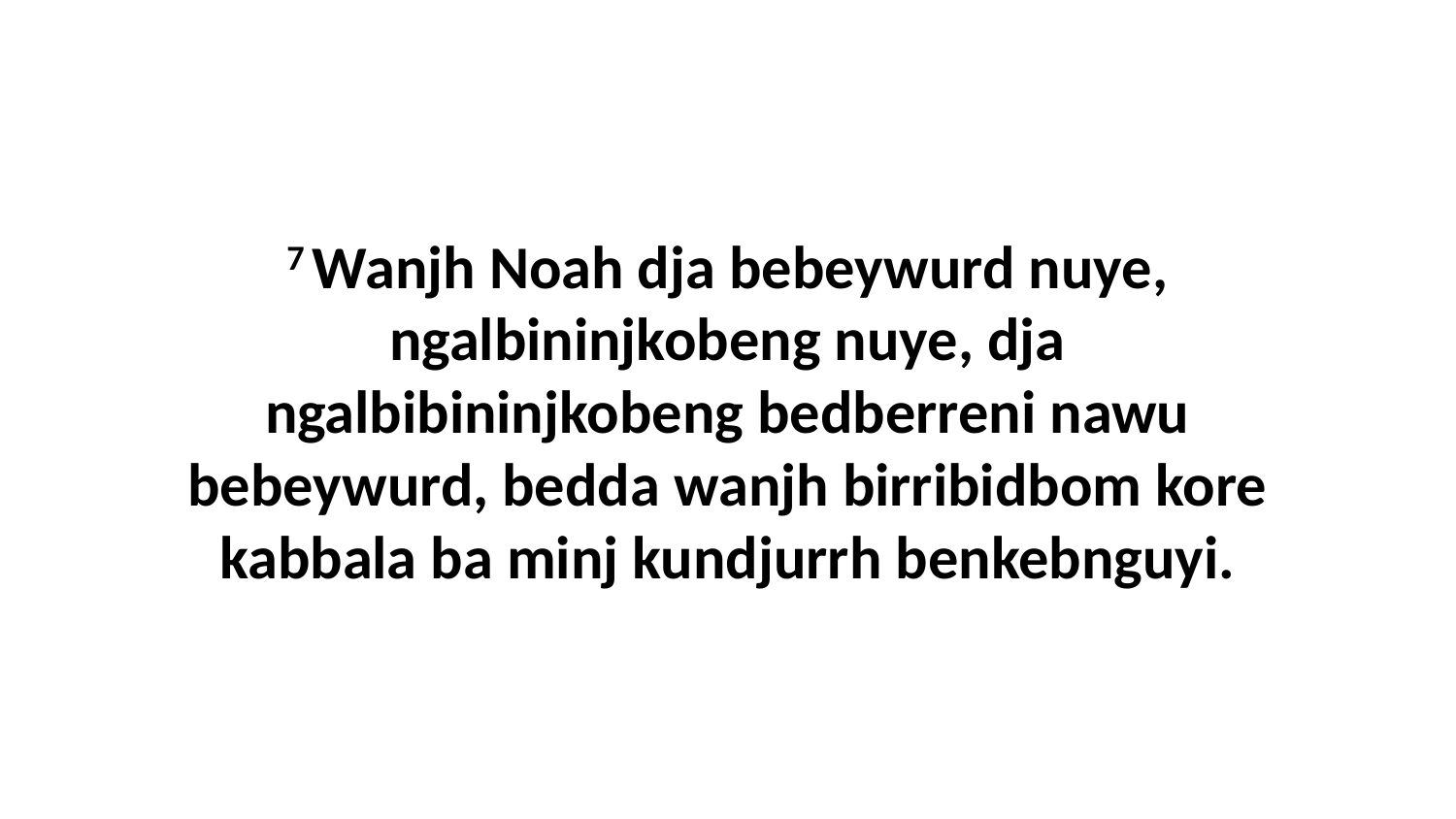

7 Wanjh Noah dja bebeywurd nuye, ngalbininjkobeng nuye, dja ngalbibininjkobeng bedberreni nawu bebeywurd, bedda wanjh birribidbom kore kabbala ba minj kundjurrh benkebnguyi.